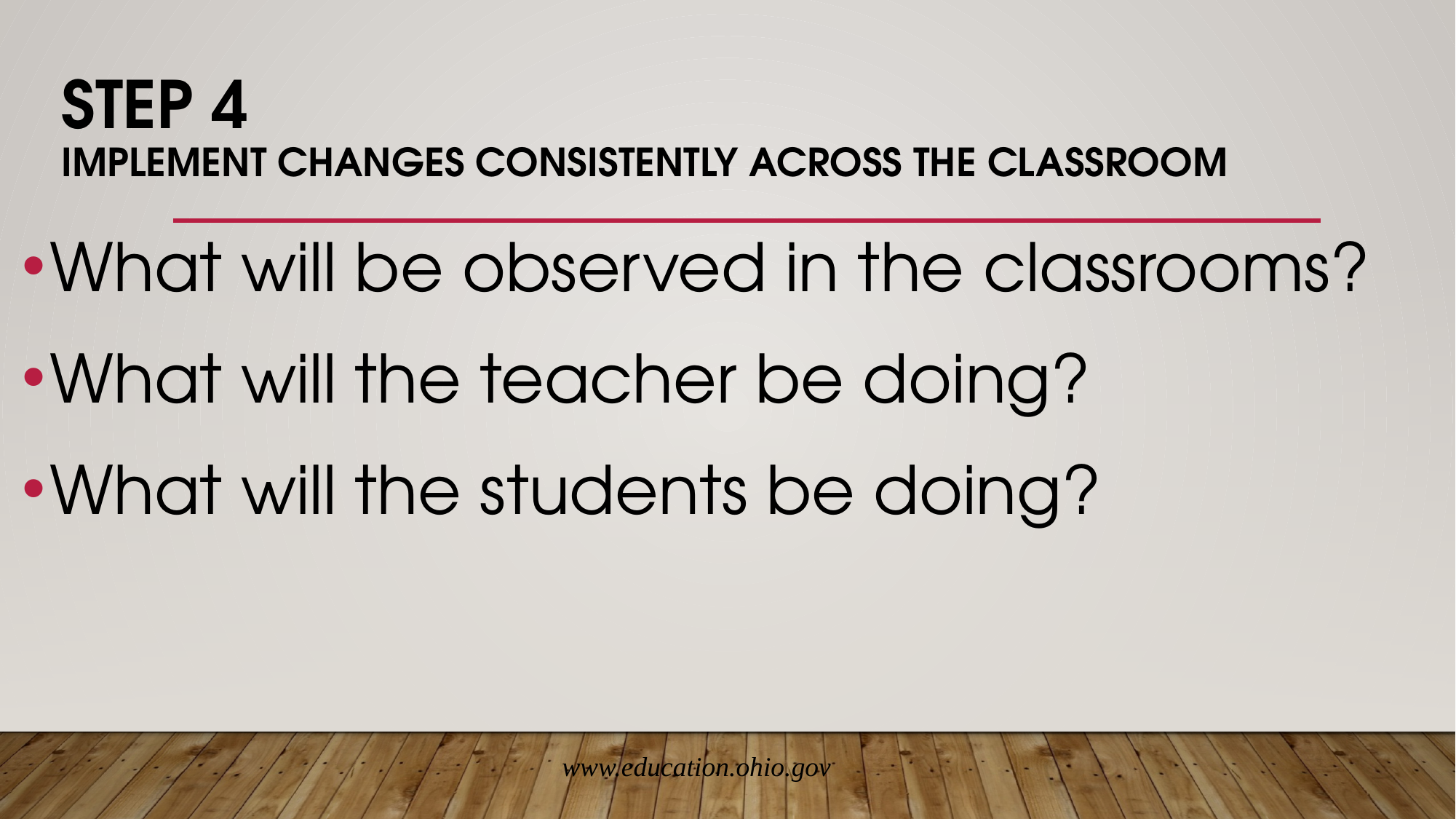

# Step 4 IMPLEMENT CHANGES consistently across the classroom
What will be observed in the classrooms?
What will the teacher be doing?
What will the students be doing?
www.education.ohio.gov